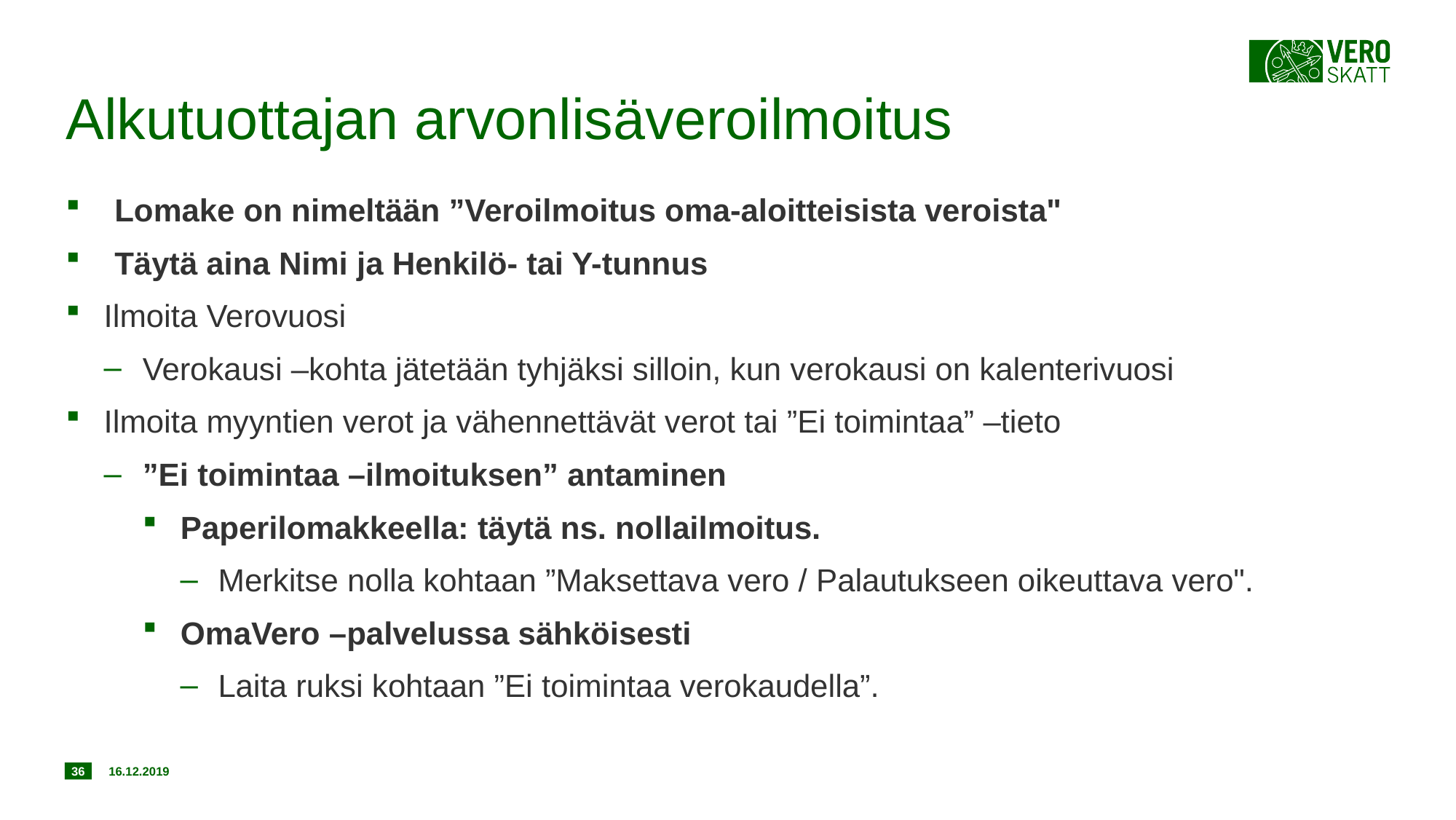

# Alkutuottajan arvonlisäveroilmoitus
Lomake on nimeltään ”Veroilmoitus oma-aloitteisista veroista"
Täytä aina Nimi ja Henkilö- tai Y-tunnus
Ilmoita Verovuosi
Verokausi –kohta jätetään tyhjäksi silloin, kun verokausi on kalenterivuosi
Ilmoita myyntien verot ja vähennettävät verot tai ”Ei toimintaa” –tieto
”Ei toimintaa –ilmoituksen” antaminen
Paperilomakkeella: täytä ns. nollailmoitus.
Merkitse nolla kohtaan ”Maksettava vero / Palautukseen oikeuttava vero".
OmaVero –palvelussa sähköisesti
Laita ruksi kohtaan ”Ei toimintaa verokaudella”.

36
16.12.2019